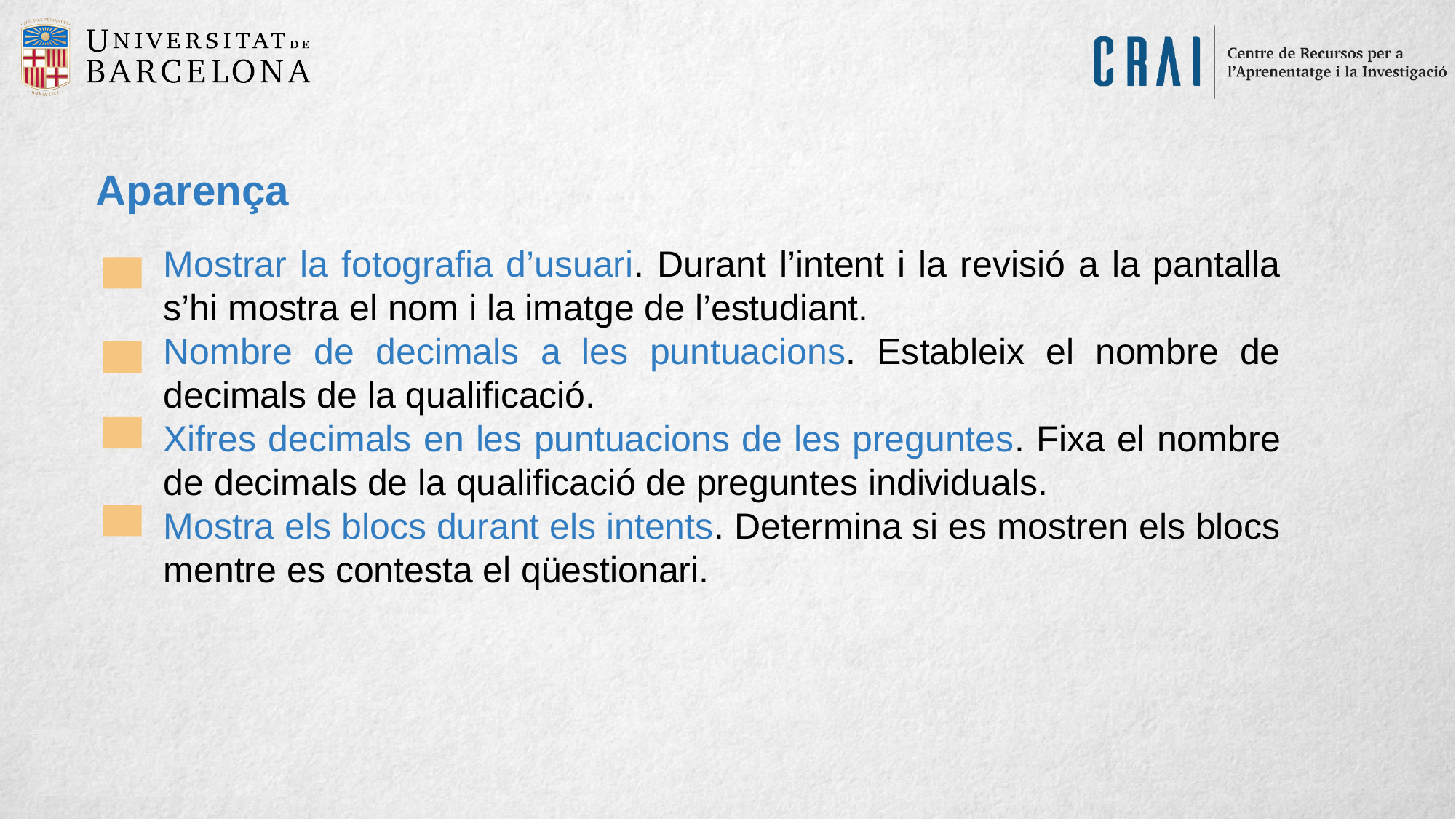

Aparença
Mostrar la fotografia d’usuari. Durant l’intent i la revisió a la pantalla s’hi mostra el nom i la imatge de l’estudiant.
Nombre de decimals a les puntuacions. Estableix el nombre de decimals de la qualificació.
Xifres decimals en les puntuacions de les preguntes. Fixa el nombre de decimals de la qualificació de preguntes individuals.
Mostra els blocs durant els intents. Determina si es mostren els blocs mentre es contesta el qüestionari.